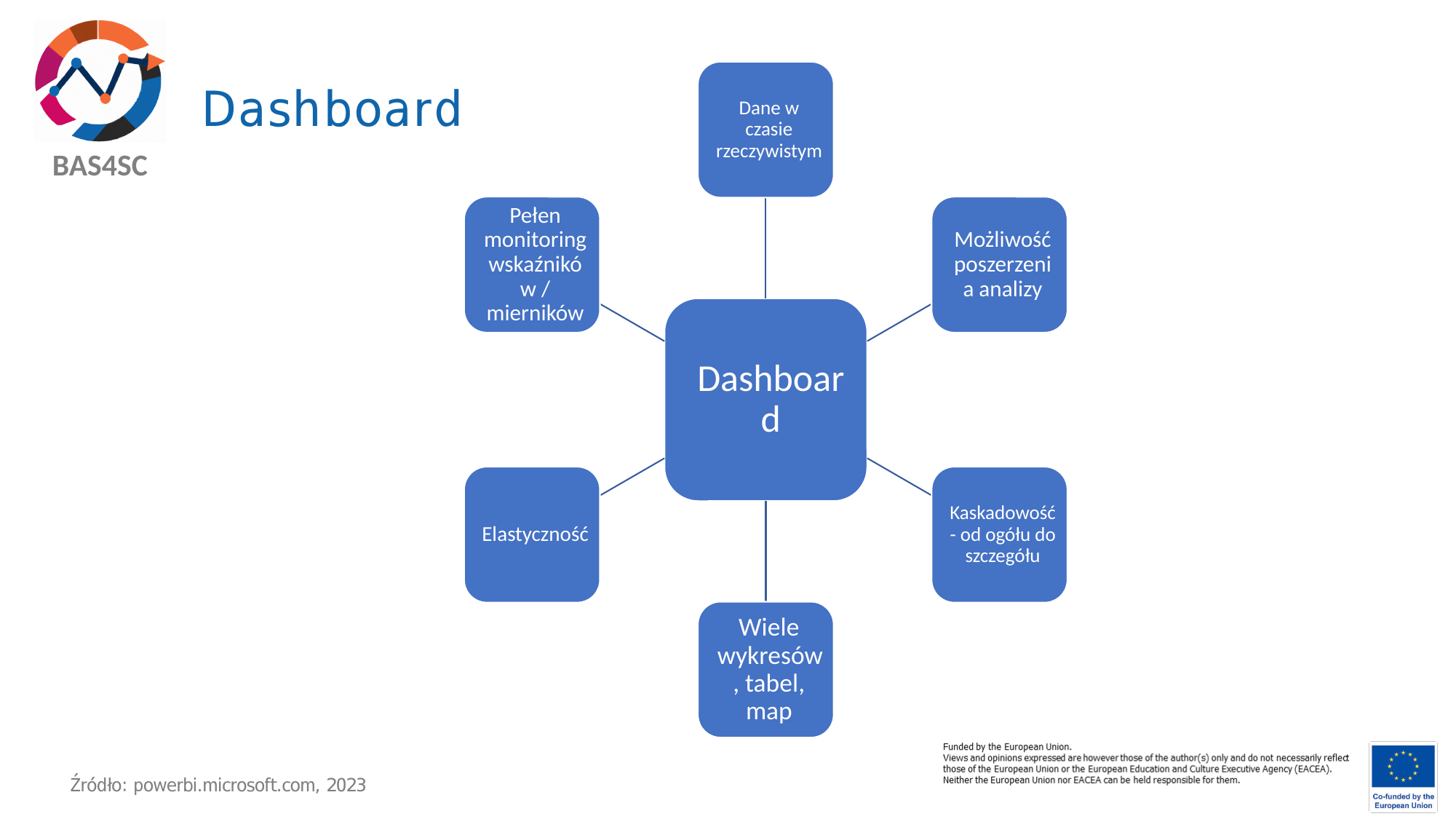

# Dashboard
Dashboard
Dane w czasie rzeczywistym
Możliwość poszerzenia analizy
Kaskadowość - od ogółu do szczegółu
Wiele wykresów, tabel, map
Elastyczność
Pełen monitoring wskaźników / mierników
Źródło: powerbi.microsoft.com, 2023